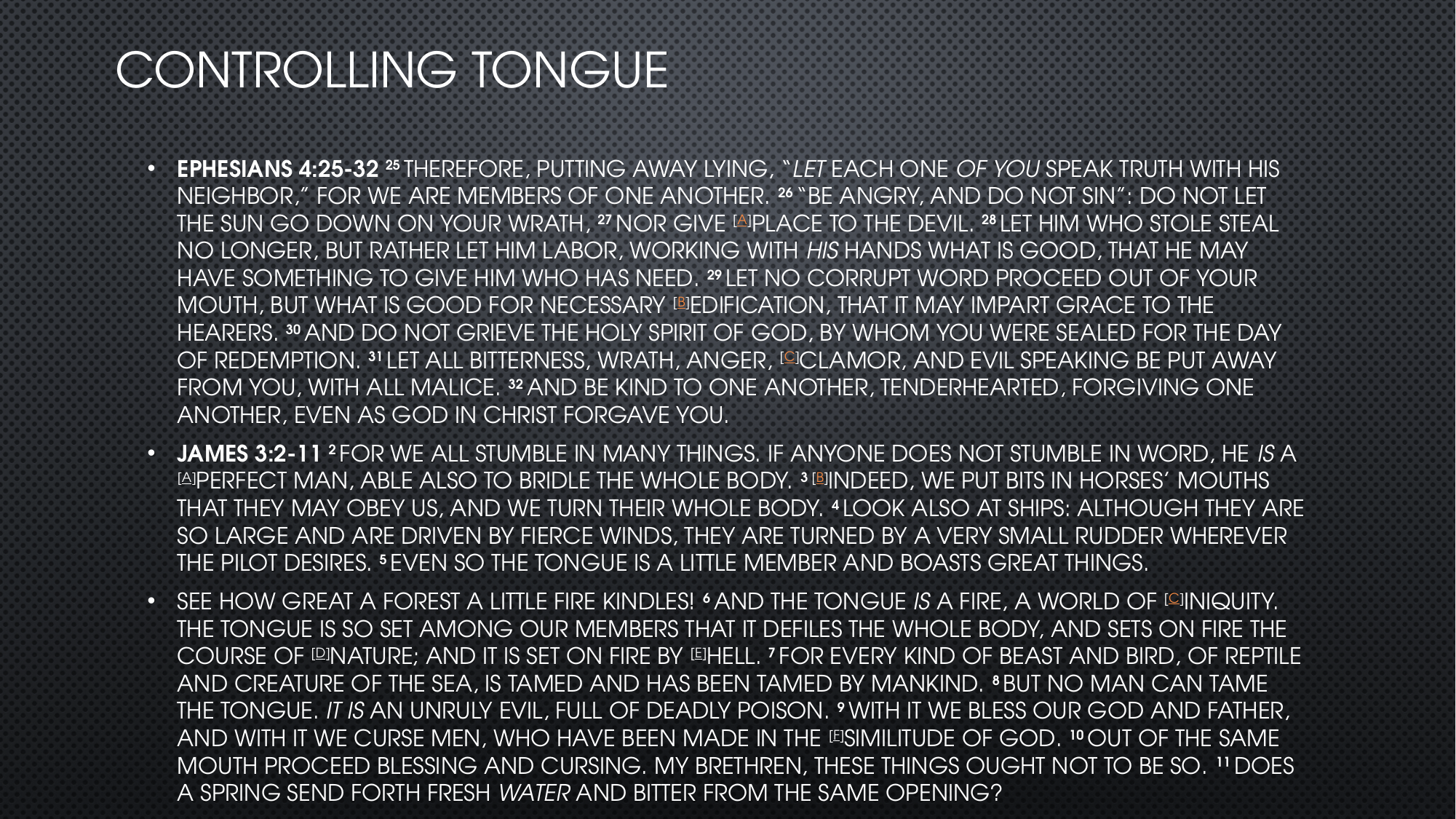

# CONTROLLING TONGUE
Ephesians 4:25-32 25 Therefore, putting away lying, “Let each one of you speak truth with his neighbor,” for we are members of one another. 26 “Be angry, and do not sin”: do not let the sun go down on your wrath, 27 nor give [a]place to the devil. 28 Let him who stole steal no longer, but rather let him labor, working with his hands what is good, that he may have something to give him who has need. 29 Let no corrupt word proceed out of your mouth, but what is good for necessary [b]edification, that it may impart grace to the hearers. 30 And do not grieve the Holy Spirit of God, by whom you were sealed for the day of redemption. 31 Let all bitterness, wrath, anger, [c]clamor, and evil speaking be put away from you, with all malice. 32 And be kind to one another, tenderhearted, forgiving one another, even as God in Christ forgave you.
James 3:2-11 2 For we all stumble in many things. If anyone does not stumble in word, he is a [a]perfect man, able also to bridle the whole body. 3 [b]Indeed, we put bits in horses’ mouths that they may obey us, and we turn their whole body. 4 Look also at ships: although they are so large and are driven by fierce winds, they are turned by a very small rudder wherever the pilot desires. 5 Even so the tongue is a little member and boasts great things.
See how great a forest a little fire kindles! 6 And the tongue is a fire, a world of [c]iniquity. The tongue is so set among our members that it defiles the whole body, and sets on fire the course of [d]nature; and it is set on fire by [e]hell. 7 For every kind of beast and bird, of reptile and creature of the sea, is tamed and has been tamed by mankind. 8 But no man can tame the tongue. It is an unruly evil, full of deadly poison. 9 With it we bless our God and Father, and with it we curse men, who have been made in the [f]similitude of God. 10 Out of the same mouth proceed blessing and cursing. My brethren, these things ought not to be so. 11 Does a spring send forth fresh water and bitter from the same opening?